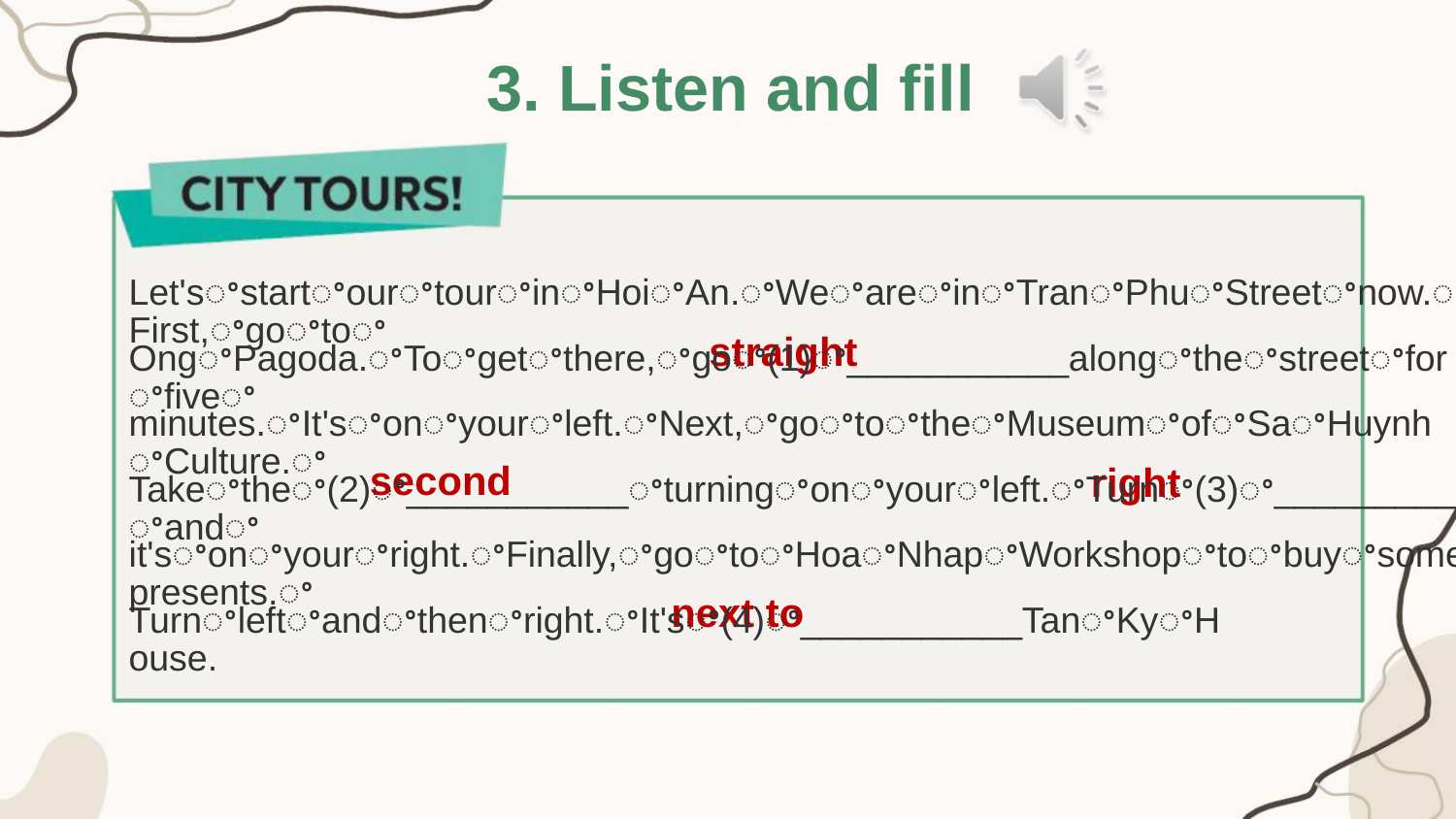

3. Listen and fill
Let'sꢀstartꢀourꢀtourꢀinꢀHoiꢀAn.ꢀWeꢀareꢀinꢀTranꢀPhuꢀStreetꢀnow.ꢀFirst,ꢀgoꢀtoꢀ
straight
OngꢀPagoda.ꢀToꢀgetꢀthere,ꢀgoꢀ(1)ꢀ___________alongꢀtheꢀstreetꢀforꢀfiveꢀ
minutes.ꢀIt'sꢀonꢀyourꢀleft.ꢀNext,ꢀgoꢀtoꢀtheꢀMuseumꢀofꢀSaꢀHuynhꢀCulture.ꢀ
second
right
Takeꢀtheꢀ(2)ꢀ___________ꢀturningꢀonꢀyourꢀleft.ꢀTurnꢀ(3)ꢀ___________ꢀandꢀ
it'sꢀonꢀyourꢀright.ꢀFinally,ꢀgoꢀtoꢀHoaꢀNhapꢀWorkshopꢀtoꢀbuyꢀsomeꢀpresents.ꢀ
next to
Turnꢀleftꢀandꢀthenꢀright.ꢀIt'sꢀ(4)ꢀ___________TanꢀKyꢀHouse.